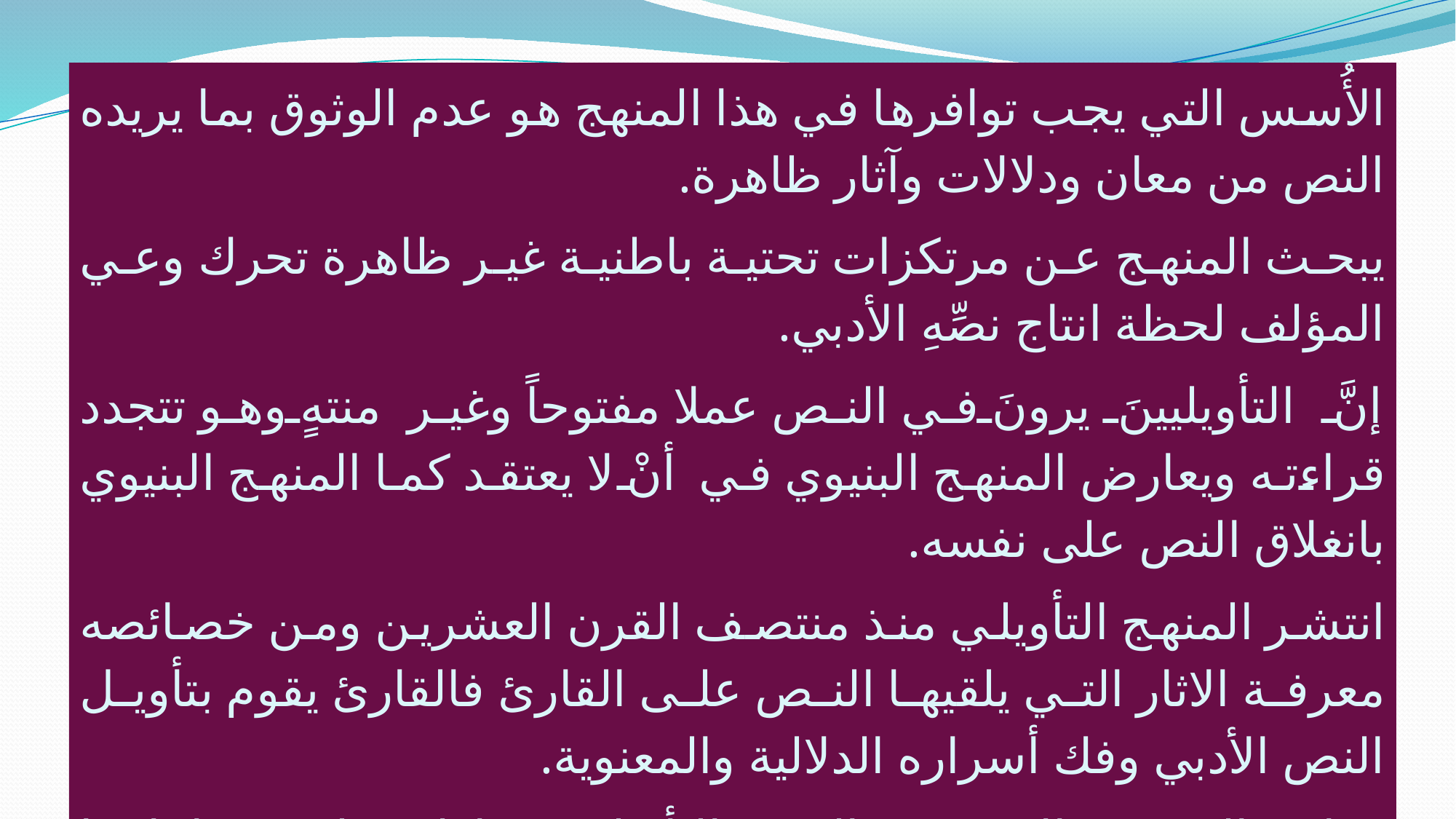

الأُسس التي يجب توافرها في هذا المنهج هو عدم الوثوق بما يريده النص من معان ودلالات وآثار ظاهرة.
يبحث المنهج عن مرتكزات تحتية باطنية غير ظاهرة تحرك وعي المؤلف لحظة انتاج نصِّهِ الأدبي.
إنَّ التأويليينَ يرونَ في النص عملا مفتوحاً وغير منتهٍ وهو تتجدد قراءته ويعارض المنهج البنيوي في أنْ لا يعتقد كما المنهج البنيوي بانغلاق النص على نفسه.
انتشر المنهج التأويلي منذ منتصف القرن العشرين ومن خصائصه معرفة الاثار التي يلقيها النص على القارئ فالقارئ يقوم بتأويل النص الأدبي وفك أسراره الدلالية والمعنوية.
فقارئ النصوص الادبية في المنهج التأويلي مشارك فعلي في انتاجها بوصفها اعمالاً جمالية لأنَّ القارئ يقوم بتأويل النص الأدبي وفك اسراره الدلالية والمعنوية.